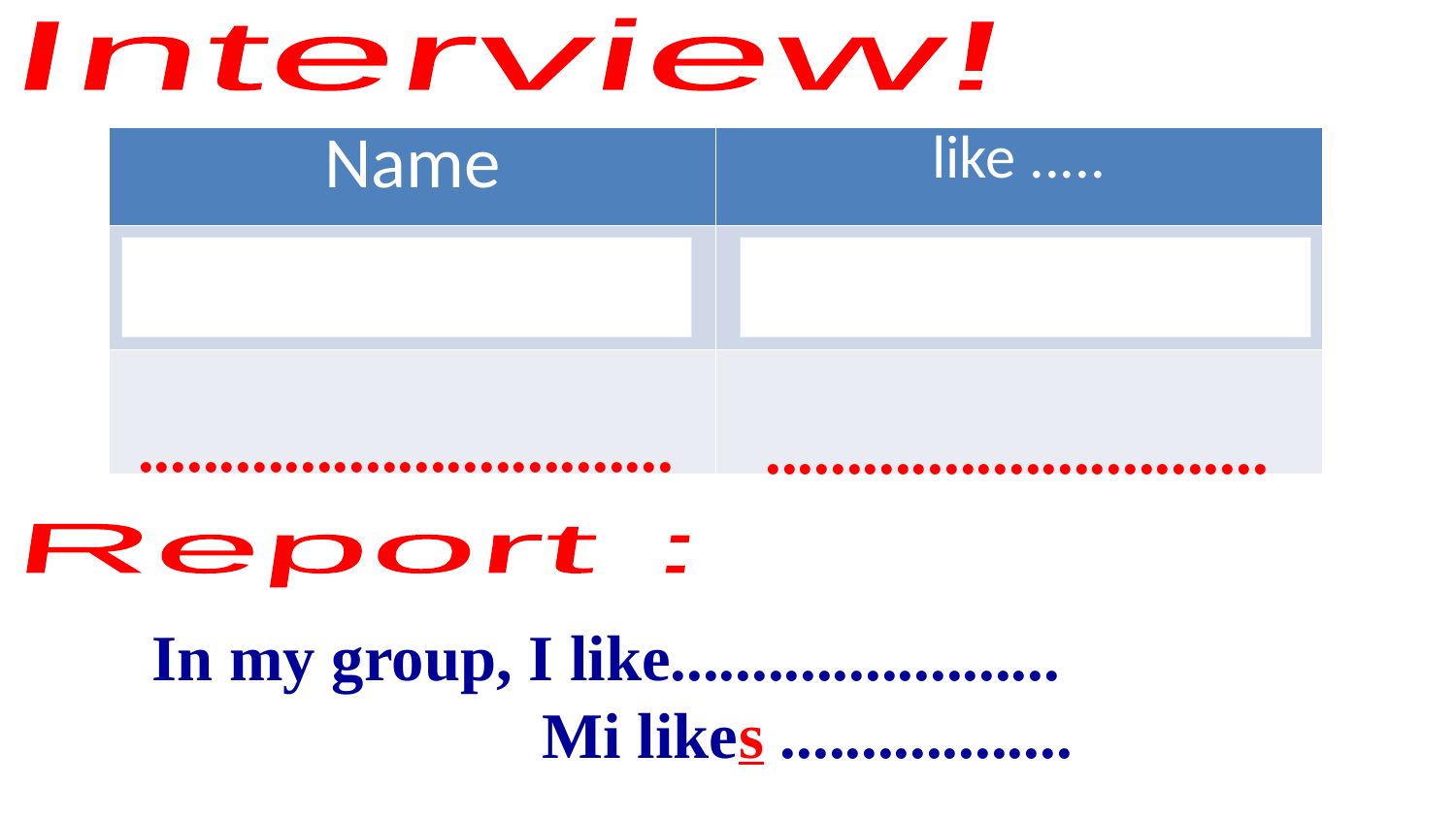

Interview!
| Name | like ..... |
| --- | --- |
|  |  |
|  |  |
.................................
...............................
Report :
In my group, I like........................
                            Mi likes ..................
                        .................................